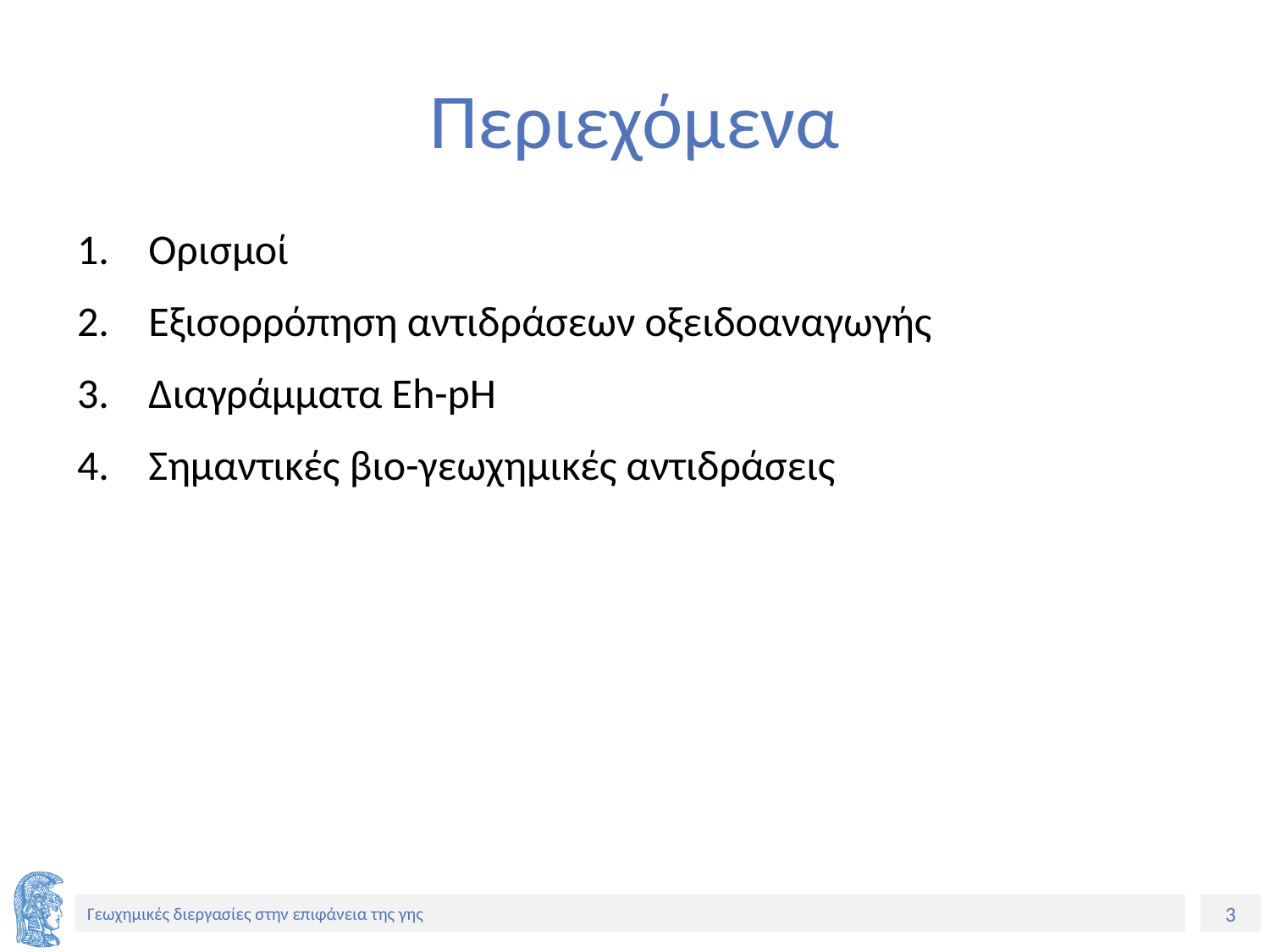

# Περιεχόμενα
Ορισμοί
Εξισορρόπηση αντιδράσεων οξειδοαναγωγής
Διαγράμματα Eh-pH
Σημαντικές βιο-γεωχημικές αντιδράσεις